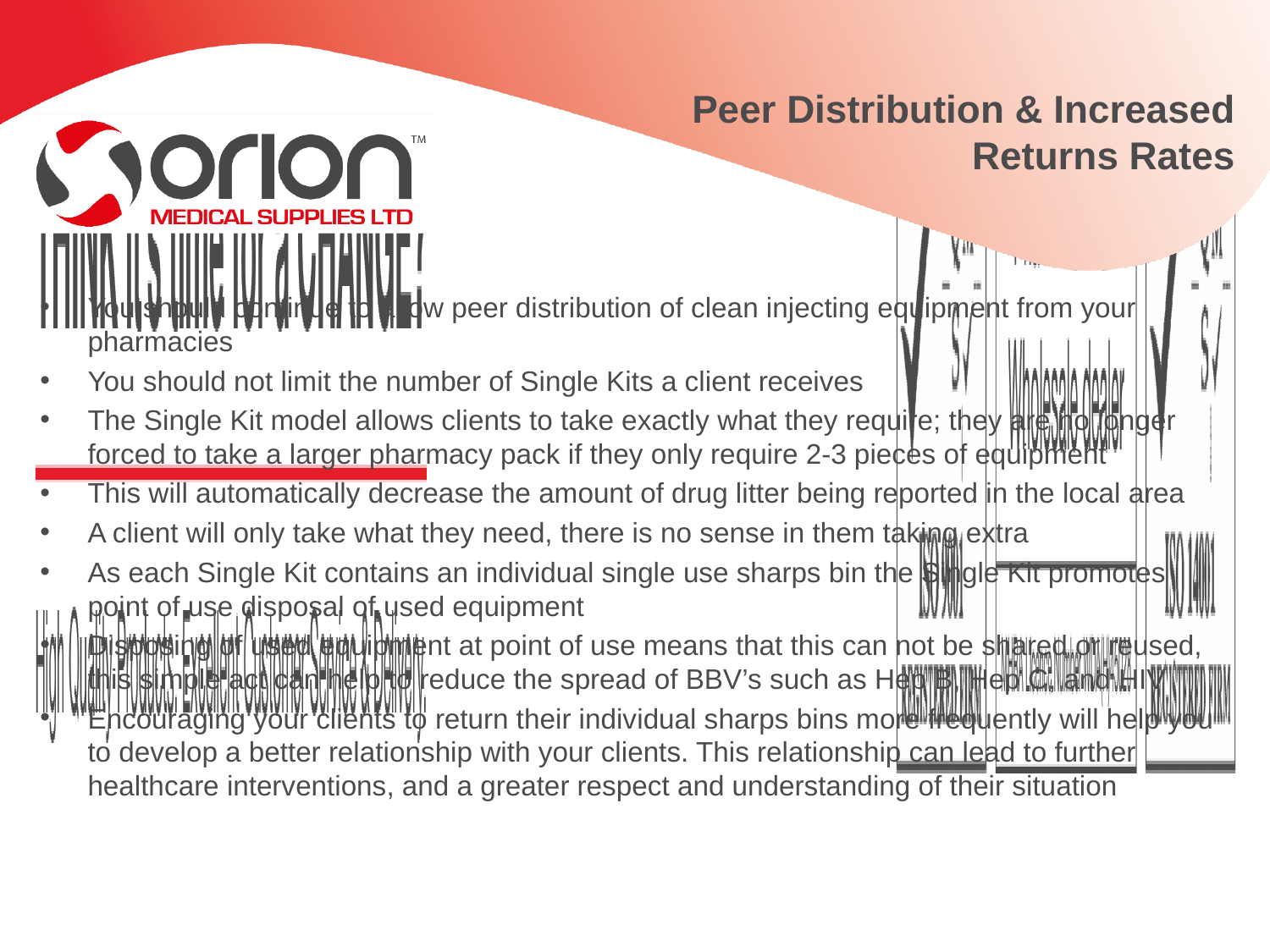

# Peer Distribution & Increased Returns Rates
You should continue to allow peer distribution of clean injecting equipment from your pharmacies
You should not limit the number of Single Kits a client receives
The Single Kit model allows clients to take exactly what they require; they are no longer forced to take a larger pharmacy pack if they only require 2-3 pieces of equipment
This will automatically decrease the amount of drug litter being reported in the local area
A client will only take what they need, there is no sense in them taking extra
As each Single Kit contains an individual single use sharps bin the Single Kit promotes point of use disposal of used equipment
Disposing of used equipment at point of use means that this can not be shared or reused, this simple act can help to reduce the spread of BBV’s such as Hep B, Hep C, and HIV
Encouraging your clients to return their individual sharps bins more frequently will help you to develop a better relationship with your clients. This relationship can lead to further healthcare interventions, and a greater respect and understanding of their situation